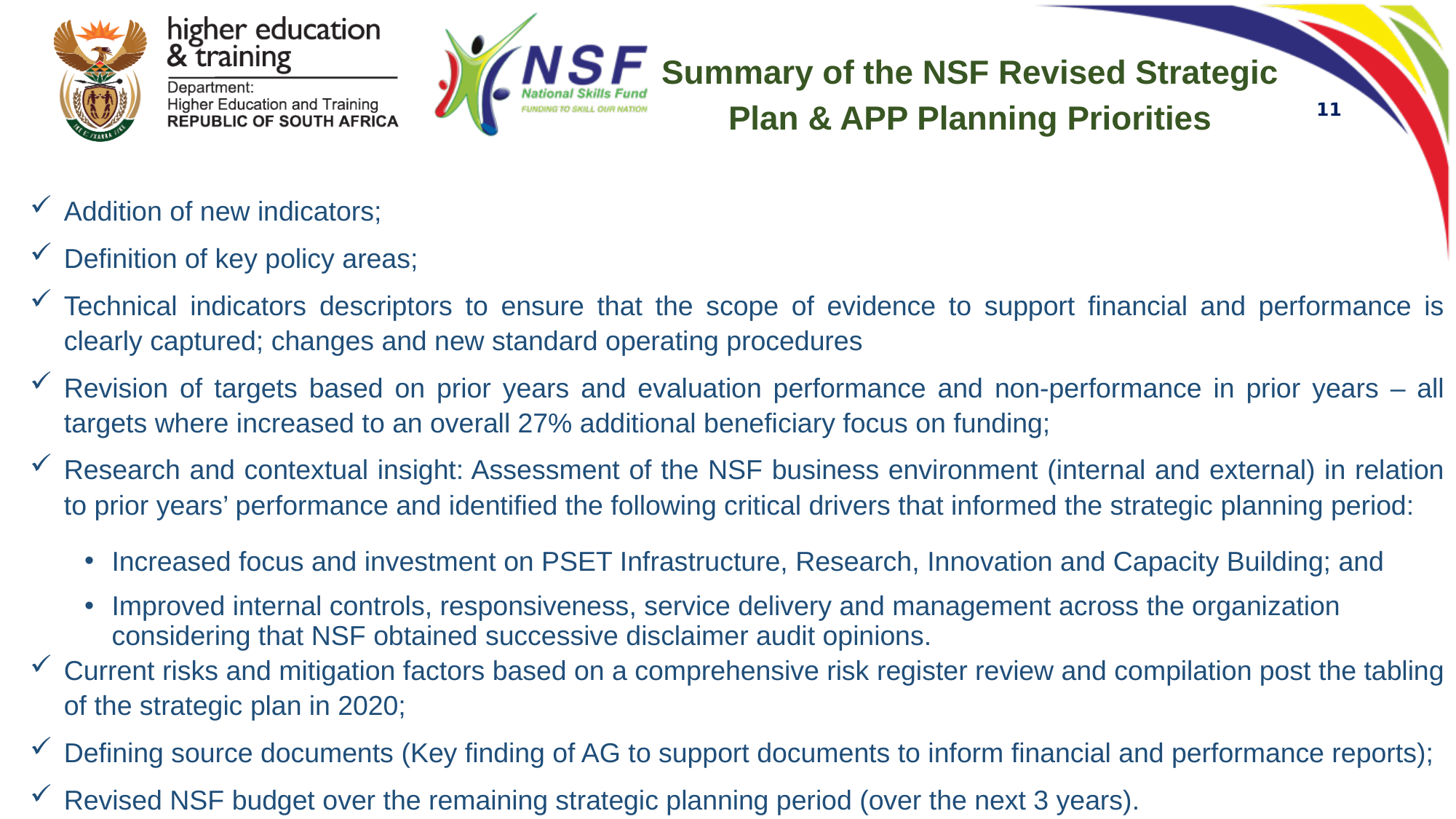

Summary of the NSF Revised Strategic Plan & APP Planning Priorities
11

Addition of new indicators;
Definition of key policy areas;
Technical indicators descriptors to ensure that the scope of evidence to support financial and performance is clearly captured; changes and new standard operating procedures
Revision of targets based on prior years and evaluation performance and non-performance in prior years – all targets where increased to an overall 27% additional beneficiary focus on funding;
Research and contextual insight: Assessment of the NSF business environment (internal and external) in relation to prior years’ performance and identified the following critical drivers that informed the strategic planning period:
Increased focus and investment on PSET Infrastructure, Research, Innovation and Capacity Building; and
Improved internal controls, responsiveness, service delivery and management across the organization considering that NSF obtained successive disclaimer audit opinions.
Current risks and mitigation factors based on a comprehensive risk register review and compilation post the tabling of the strategic plan in 2020;
Defining source documents (Key finding of AG to support documents to inform financial and performance reports);
Revised NSF budget over the remaining strategic planning period (over the next 3 years).